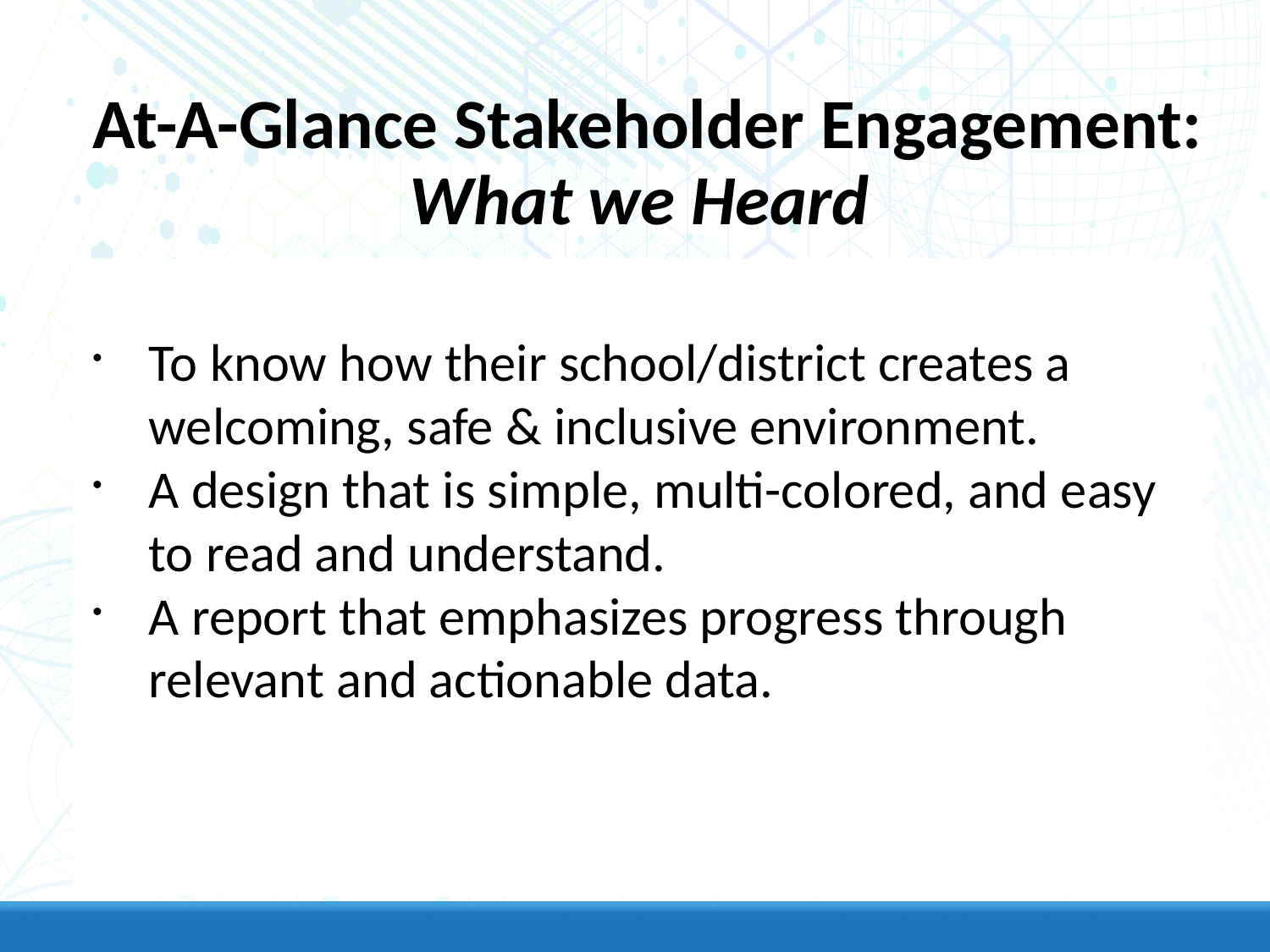

At-A-Glance Stakeholder Engagement:
What we Heard

To know how their school/district creates a welcoming, safe & inclusive environment.
A design that is simple, multi-colored, and easy to read and understand.
A report that emphasizes progress through relevant and actionable data.